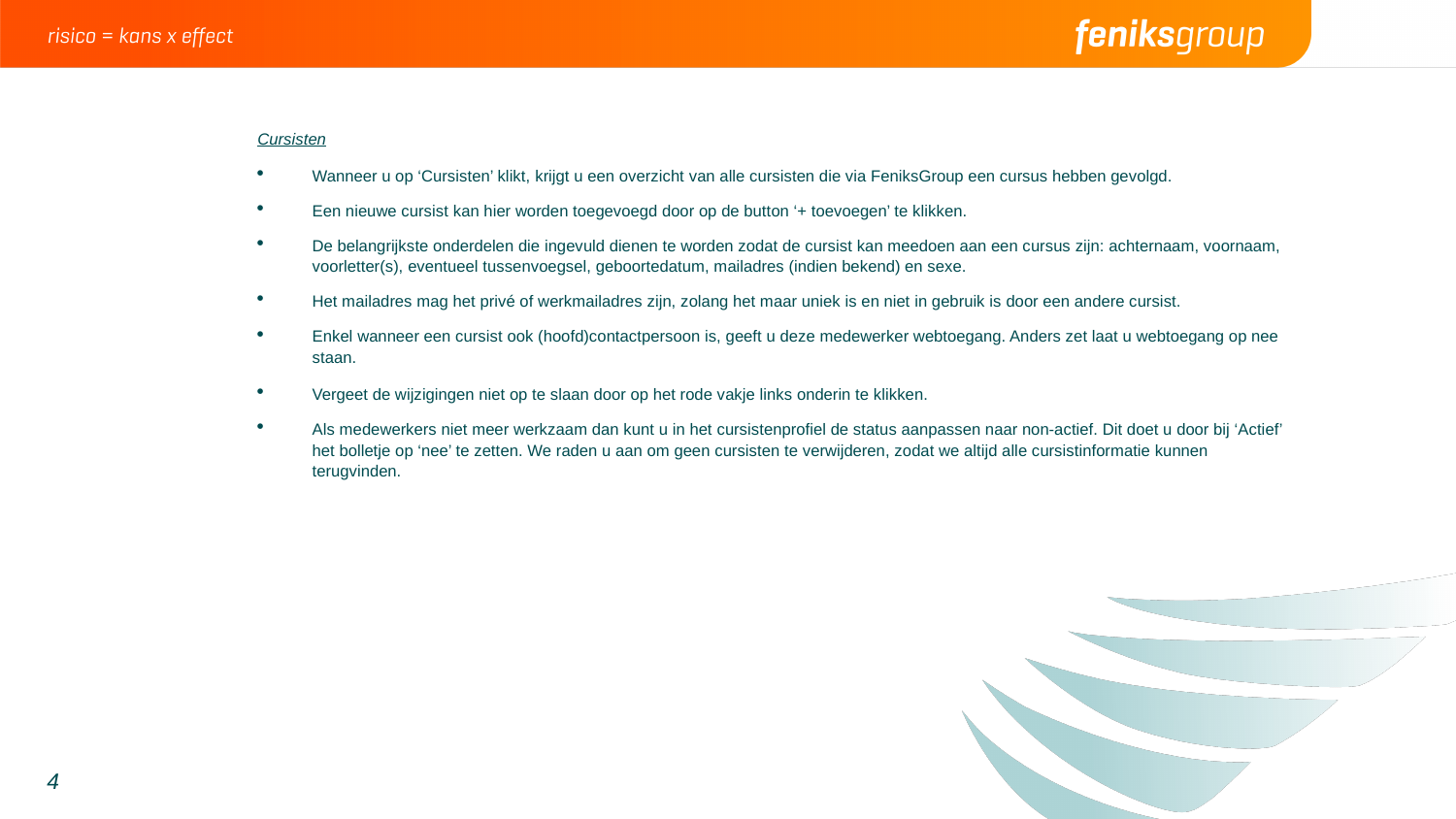

Cursisten
Wanneer u op ‘Cursisten’ klikt, krijgt u een overzicht van alle cursisten die via FeniksGroup een cursus hebben gevolgd.
Een nieuwe cursist kan hier worden toegevoegd door op de button ‘+ toevoegen’ te klikken.
De belangrijkste onderdelen die ingevuld dienen te worden zodat de cursist kan meedoen aan een cursus zijn: achternaam, voornaam, voorletter(s), eventueel tussenvoegsel, geboortedatum, mailadres (indien bekend) en sexe.
Het mailadres mag het privé of werkmailadres zijn, zolang het maar uniek is en niet in gebruik is door een andere cursist.
Enkel wanneer een cursist ook (hoofd)contactpersoon is, geeft u deze medewerker webtoegang. Anders zet laat u webtoegang op nee staan.
Vergeet de wijzigingen niet op te slaan door op het rode vakje links onderin te klikken.
Als medewerkers niet meer werkzaam dan kunt u in het cursistenprofiel de status aanpassen naar non-actief. Dit doet u door bij ‘Actief’ het bolletje op ‘nee’ te zetten. We raden u aan om geen cursisten te verwijderen, zodat we altijd alle cursistinformatie kunnen terugvinden.

4